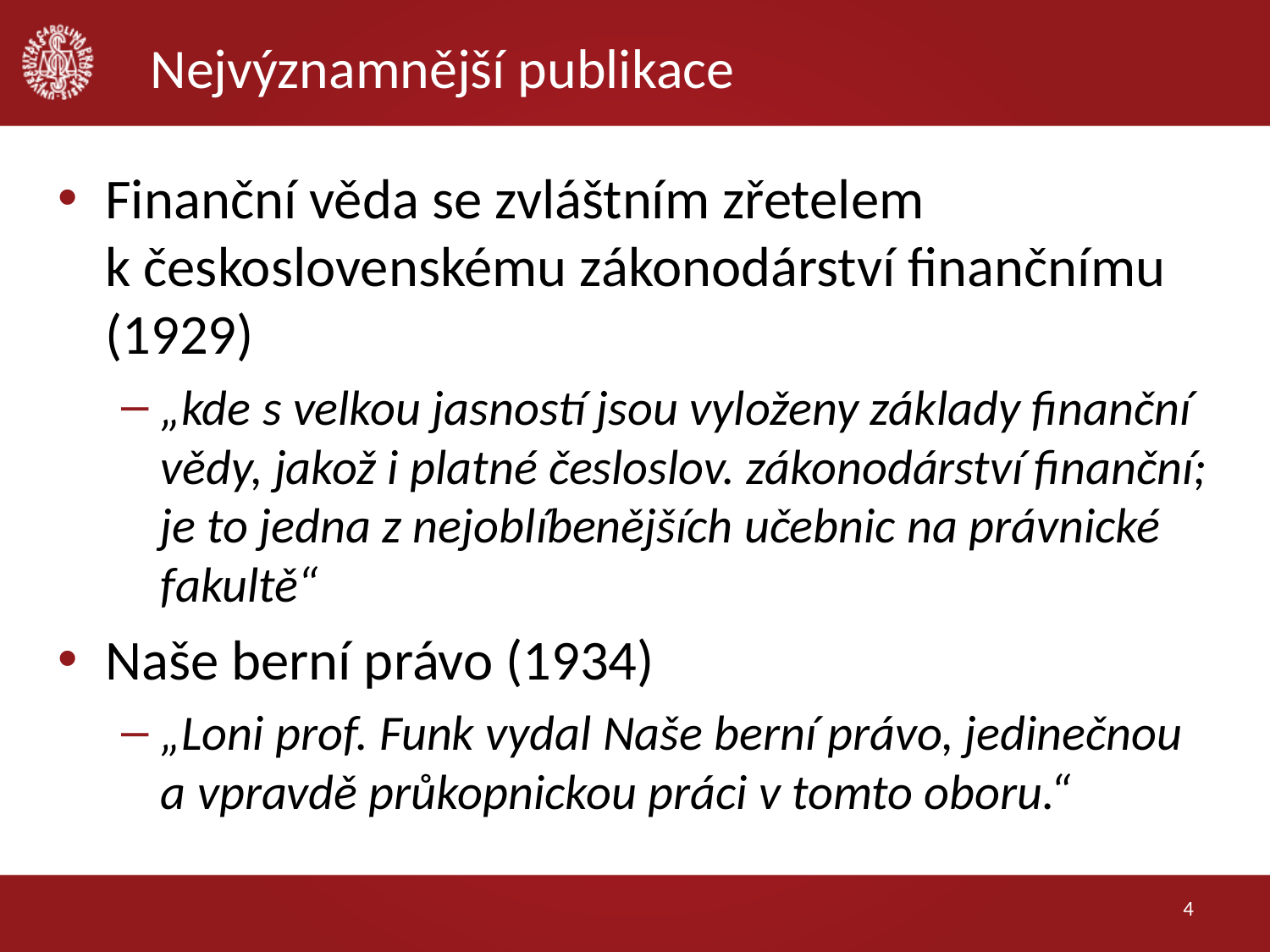

# Nejvýznamnější publikace
Finanční věda se zvláštním zřetelem
k československému zákonodárství finančnímu (1929)
„kde s velkou jasností jsou vyloženy základy finanční vědy, jakož i platné česloslov. zákonodárství finanční; je to jedna z nejoblíbenějších učebnic na právnické fakultě“
Naše berní právo (1934)
„Loni prof. Funk vydal Naše berní právo, jedinečnou a vpravdě průkopnickou práci v tomto oboru.“

4